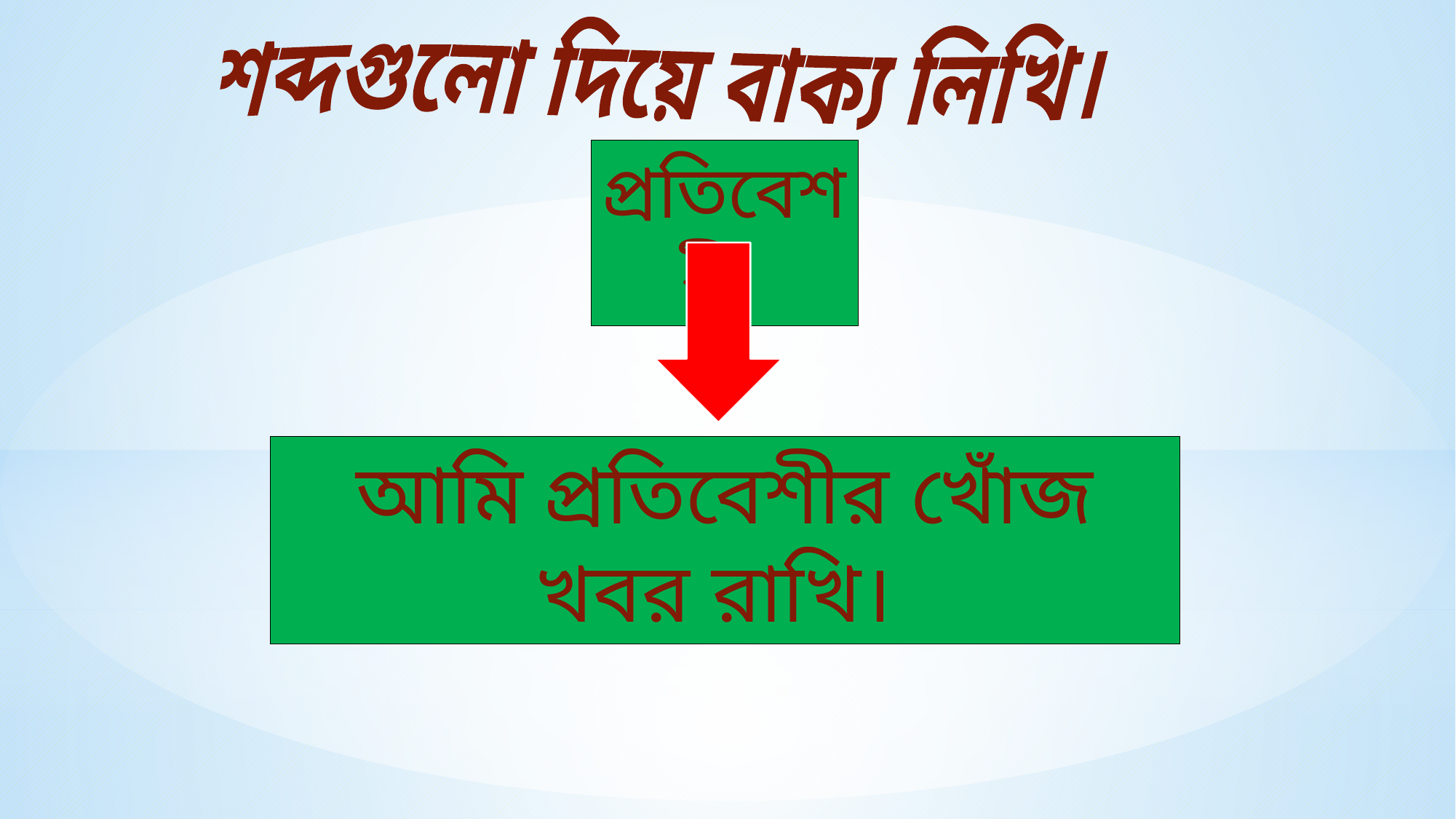

শব্দগুলো দিয়ে বাক্য লিখি।
প্রতিবেশী

আমি প্রতিবেশীর খোঁজ খবর রাখি।